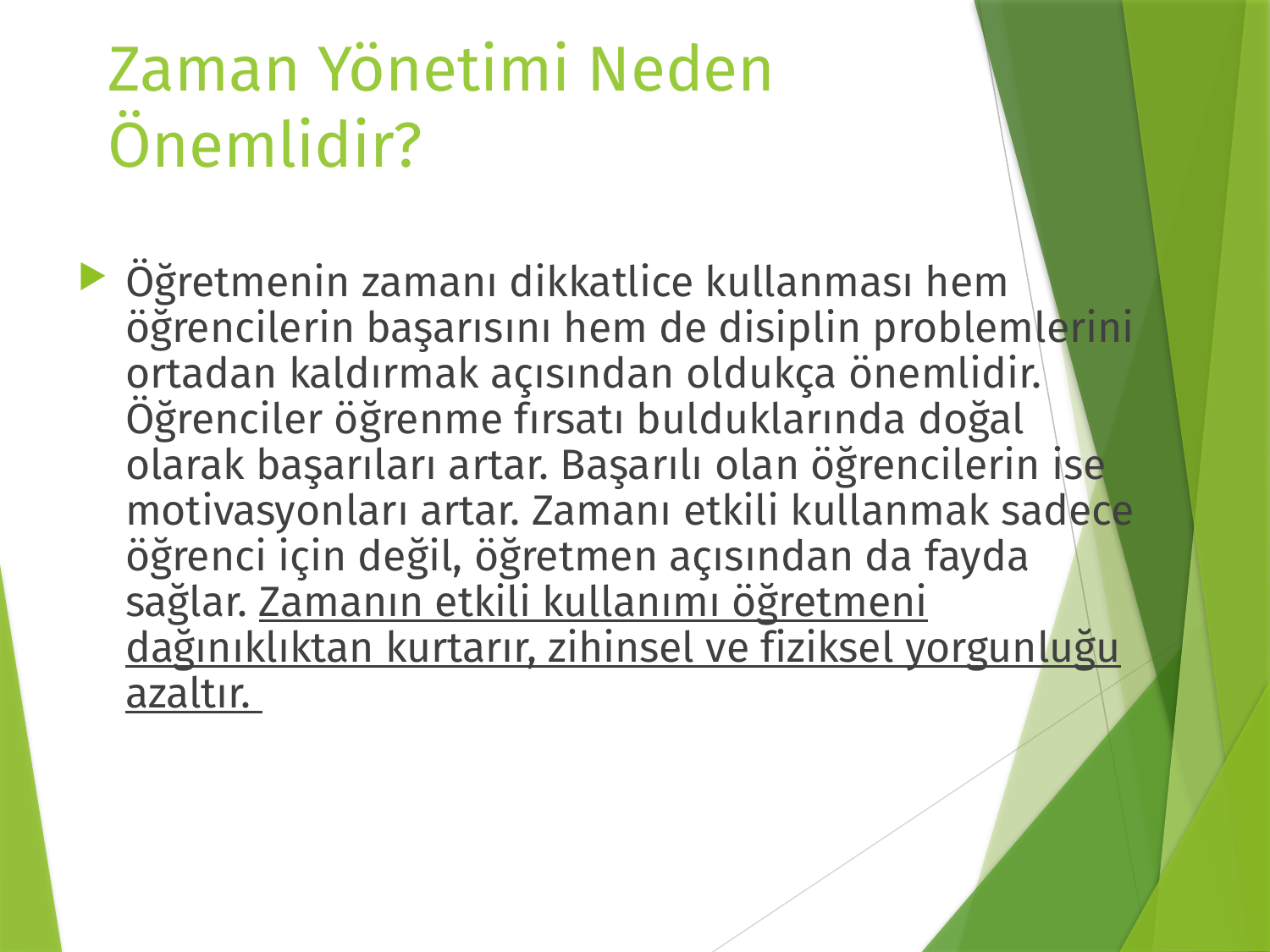

# Zaman Yönetimi Neden Önemlidir?
Öğretmenin zamanı dikkatlice kullanması hem öğrencilerin başarısını hem de disiplin problemlerini ortadan kaldırmak açısından oldukça önemlidir. Öğrenciler öğrenme fırsatı bulduklarında doğal olarak başarıları artar. Başarılı olan öğrencilerin ise motivasyonları artar. Zamanı etkili kullanmak sadece öğrenci için değil, öğretmen açısından da fayda sağlar. Zamanın etkili kullanımı öğretmeni dağınıklıktan kurtarır, zihinsel ve fiziksel yorgunluğu azaltır.